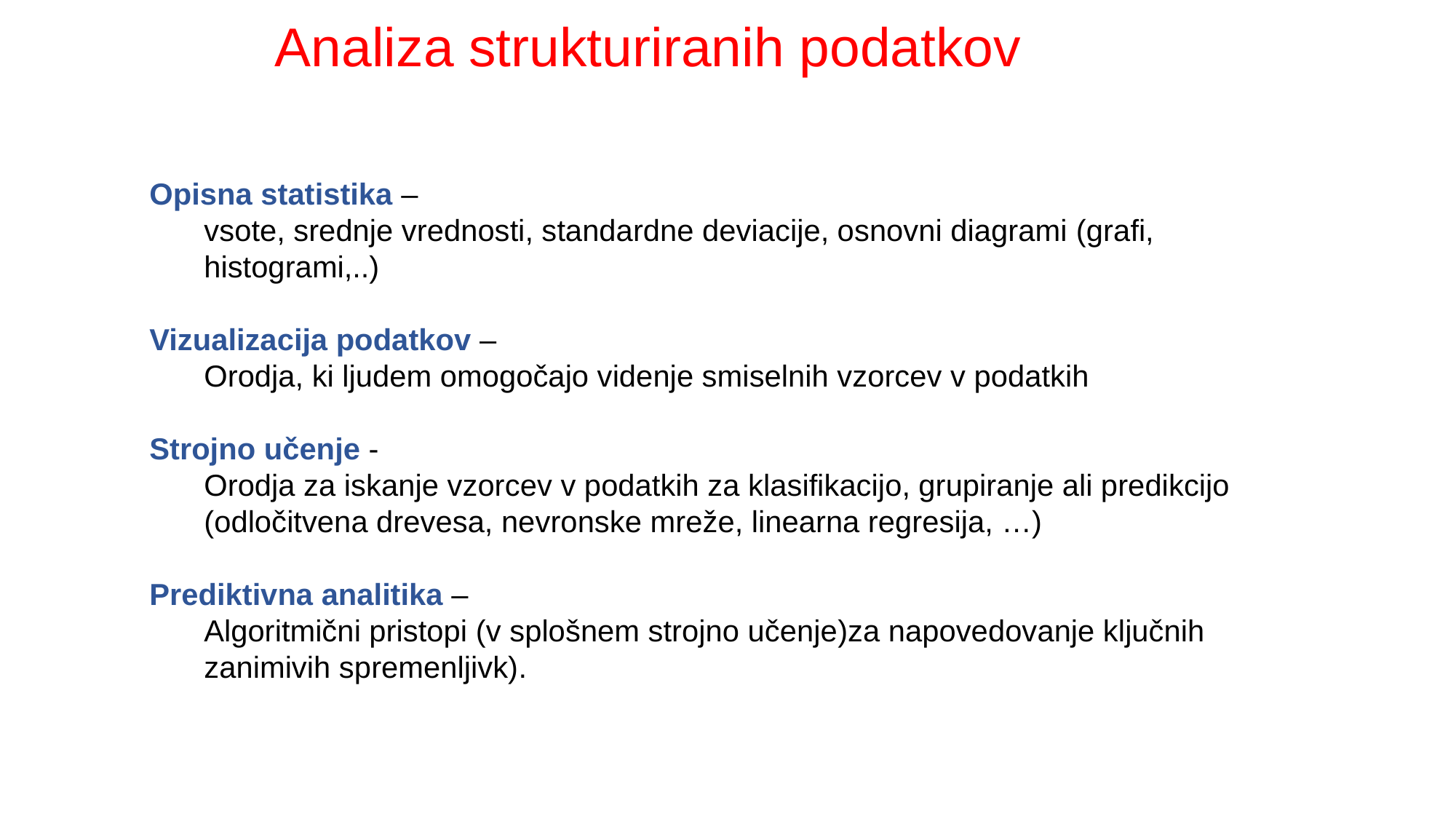

# Analiza strukturiranih podatkov
Opisna statistika –
vsote, srednje vrednosti, standardne deviacije, osnovni diagrami (grafi, histogrami,..)

Vizualizacija podatkov –
Orodja, ki ljudem omogočajo videnje smiselnih vzorcev v podatkih

Strojno učenje -
Orodja za iskanje vzorcev v podatkih za klasifikacijo, grupiranje ali predikcijo
(odločitvena drevesa, nevronske mreže, linearna regresija, …)

Prediktivna analitika –
Algoritmični pristopi (v splošnem strojno učenje)za napovedovanje ključnih zanimivih spremenljivk).